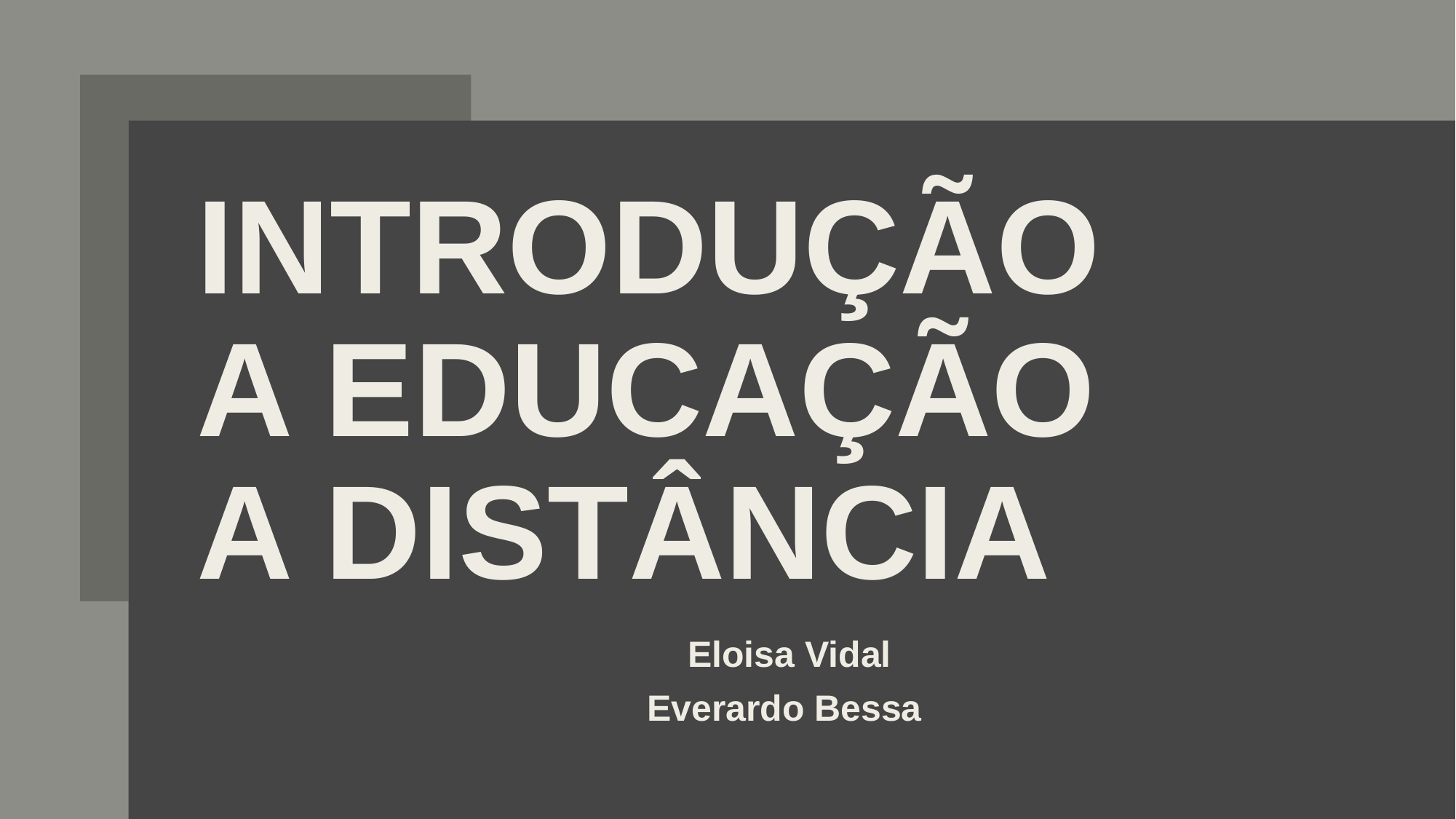

# Introdução a Educação a Distância
Eloisa Vidal
Everardo Bessa